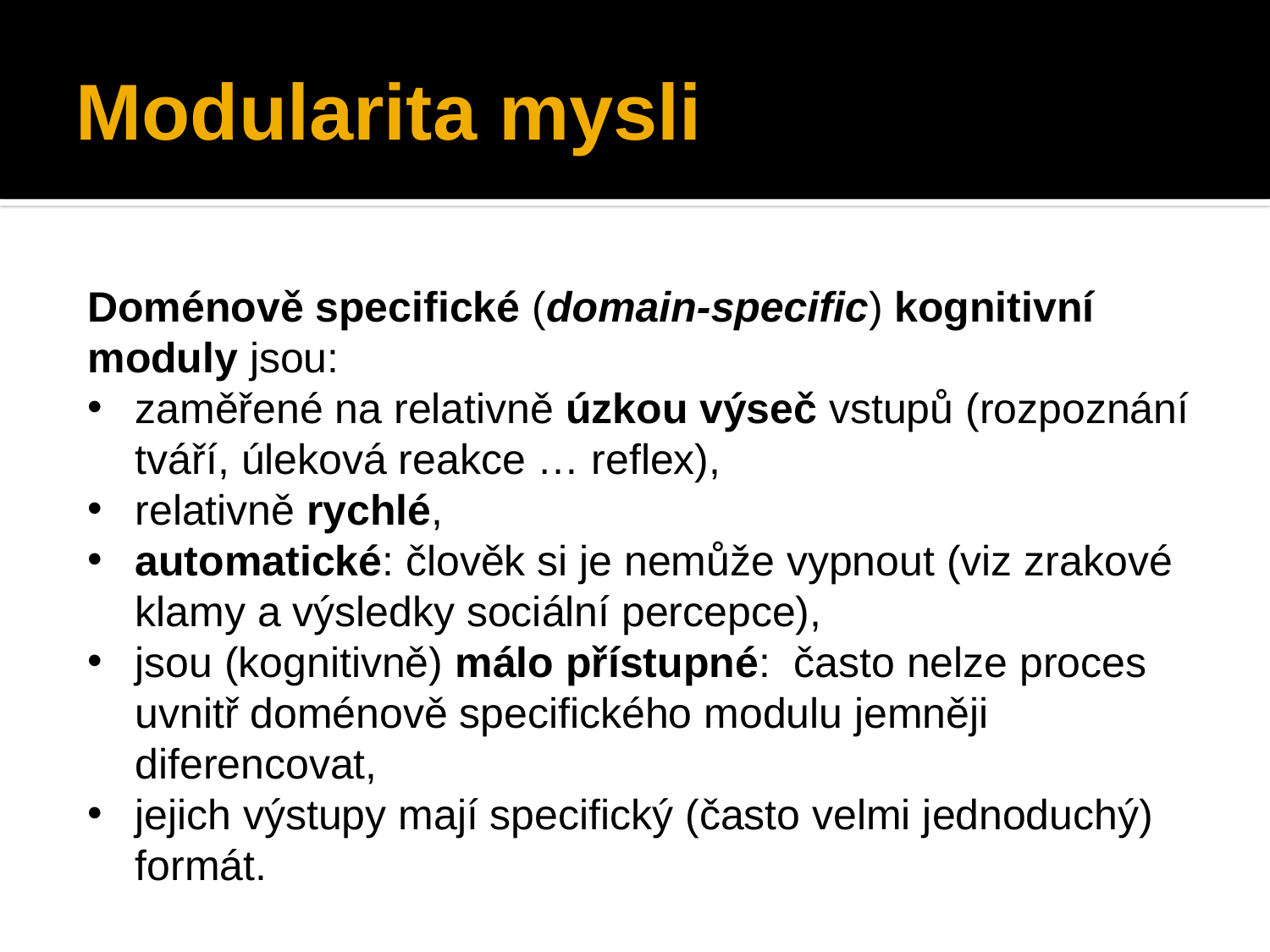

Modularita mysli

Doménově specifické (domain-specific) kognitivní moduly jsou:
zaměřené na relativně úzkou výseč vstupů (rozpoznání tváří, úleková reakce … reflex),
relativně rychlé,
automatické: člověk si je nemůže vypnout (viz zrakové klamy a výsledky sociální percepce),
jsou (kognitivně) málo přístupné:  často nelze proces uvnitř doménově specifického modulu jemněji diferencovat,
jejich výstupy mají specifický (často velmi jednoduchý) formát.